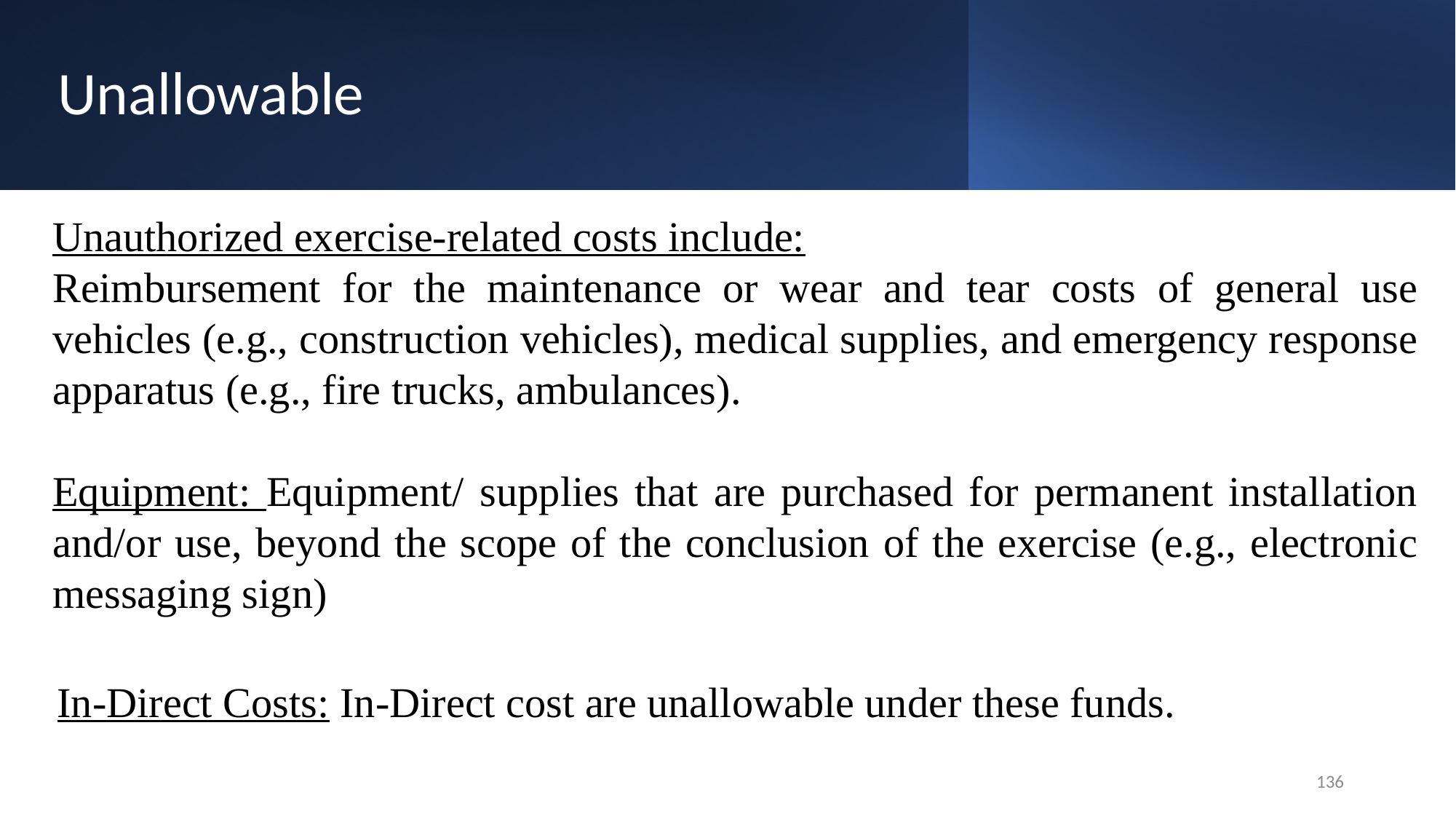

# Unallowable

Unauthorized exercise-related costs include:
Reimbursement for the maintenance or wear and tear costs of general use vehicles (e.g., construction vehicles), medical supplies, and emergency response apparatus (e.g., fire trucks, ambulances).

Equipment: Equipment/ supplies that are purchased for permanent installation and/or use, beyond the scope of the conclusion of the exercise (e.g., electronic messaging sign)

In-Direct Costs: In-Direct cost are unallowable under these funds.

136